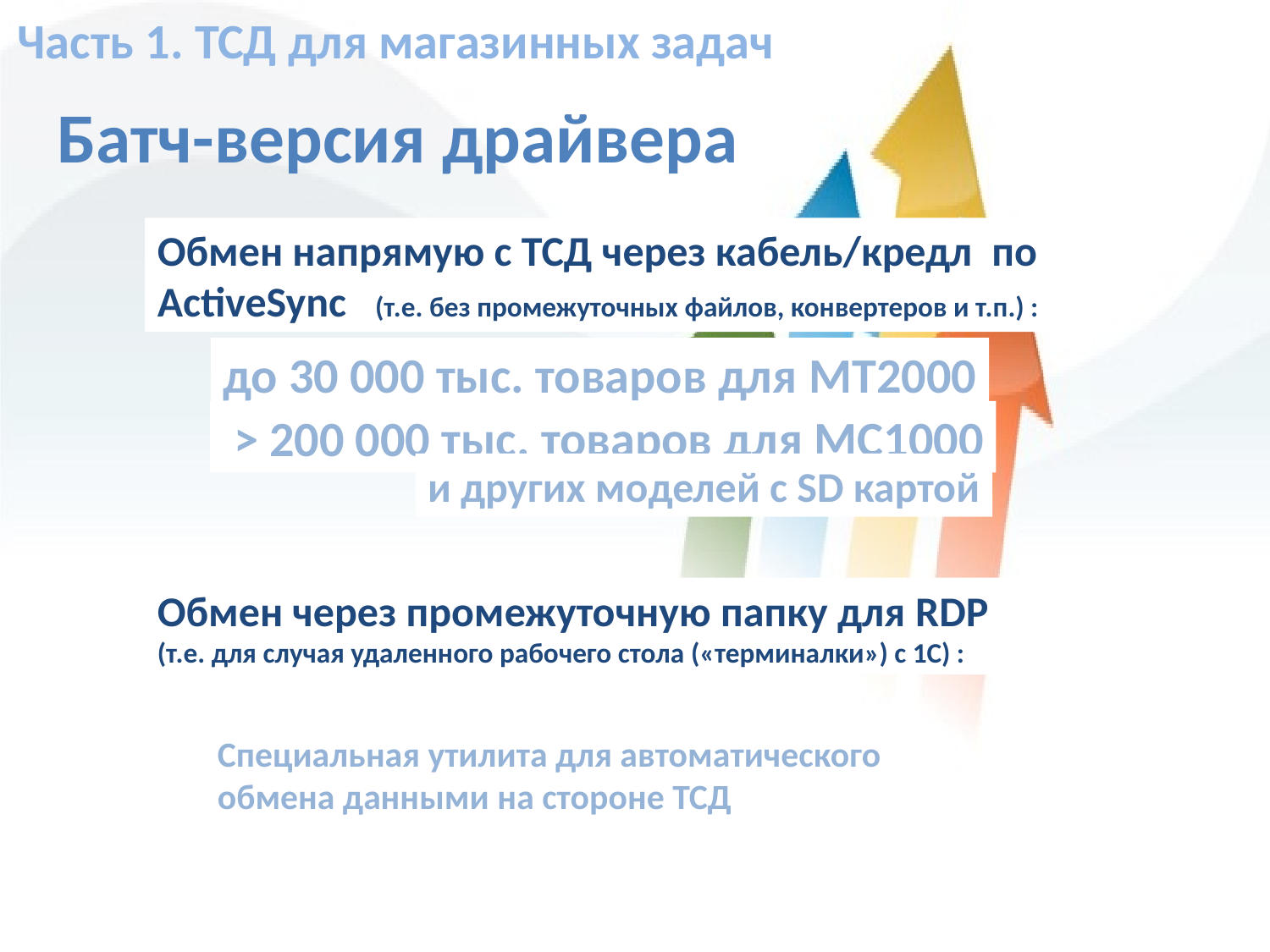

Часть 1. ТСД для магазинных задач
Батч-версия драйвера
Обмен напрямую с ТСД через кабель/кредл  по ActiveSync   (т.е. без промежуточных файлов, конвертеров и т.п.) :
до 30 000 тыс. товаров для MT2000
 > 200 000 тыс. товаров для MC1000
и других моделей с SD картой
Обмен через промежуточную папку для RDP   (т.е. для случая удаленного рабочего стола («терминалки») с 1С) :
Специальная утилита для автоматического обмена данными на стороне ТСД